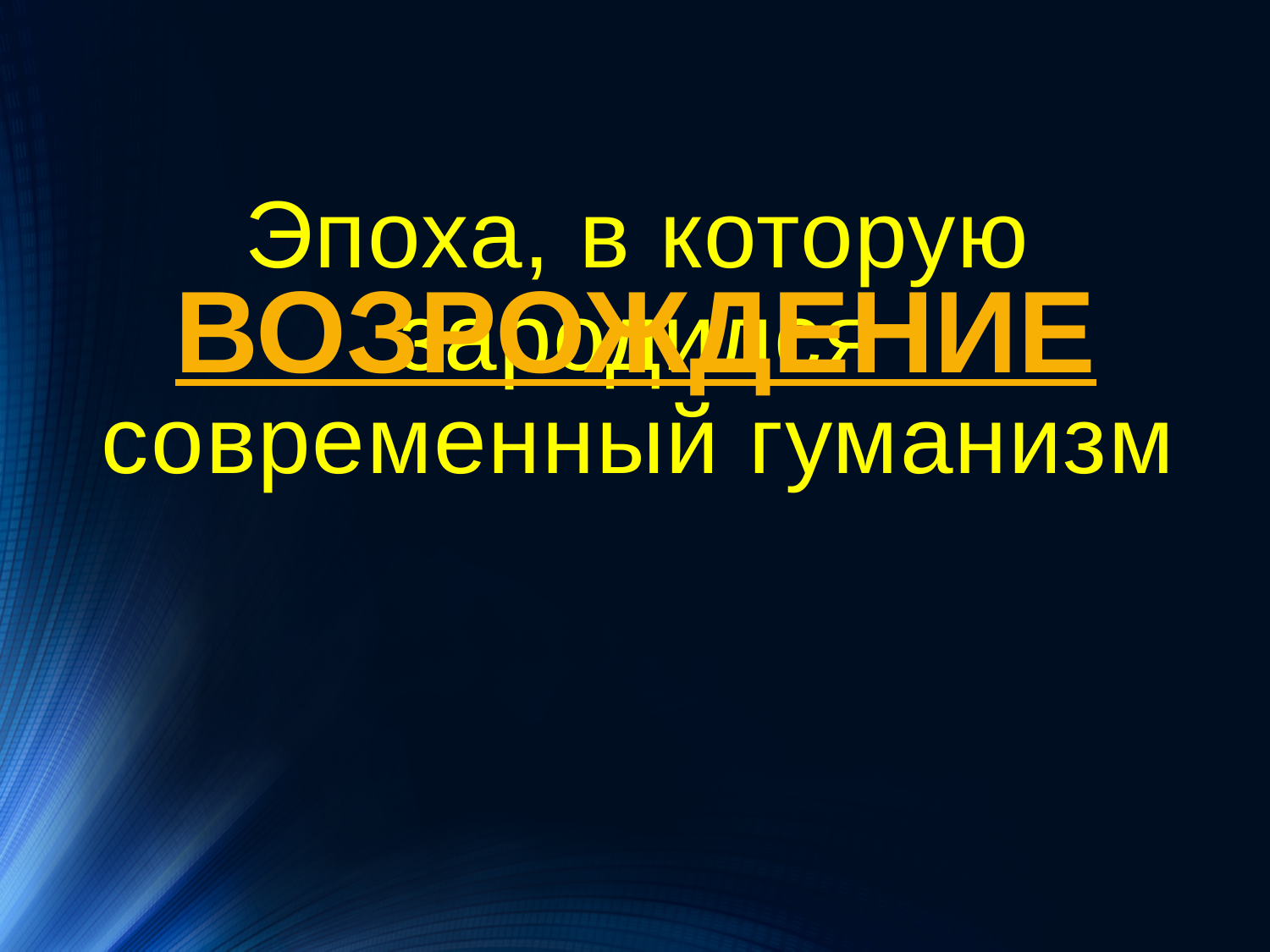

ВОЗРОЖДЕНИЕ
# Эпоха, в которую зародился современный гуманизм